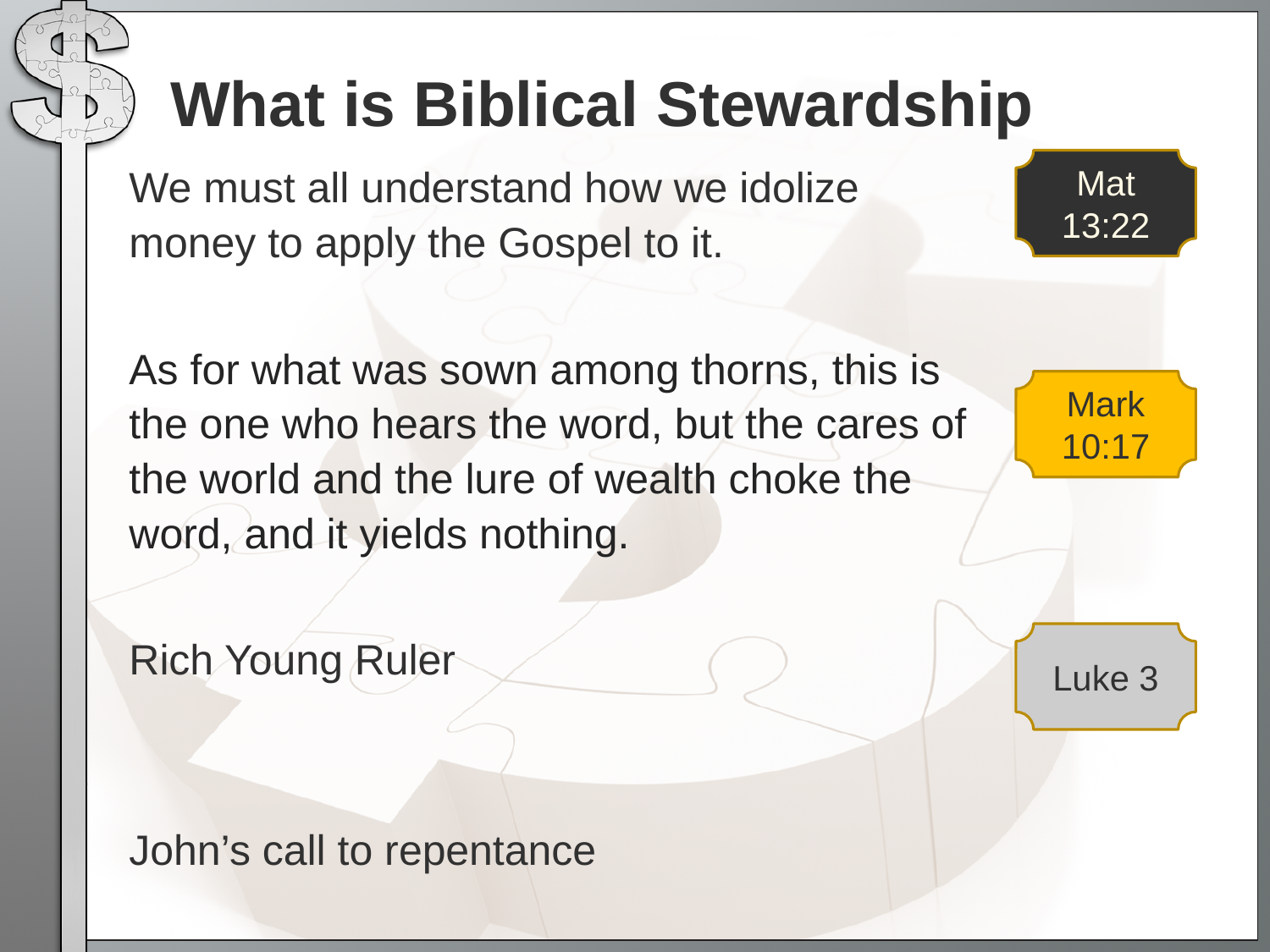

# What is Biblical Stewardship
We must all understand how we idolize money to apply the Gospel to it.

As for what was sown among thorns, this is the one who hears the word, but the cares of the world and the lure of wealth choke the word, and it yields nothing.

Rich Young Ruler

John’s call to repentance
Mat 13:22
Mark 10:17
Luke 3